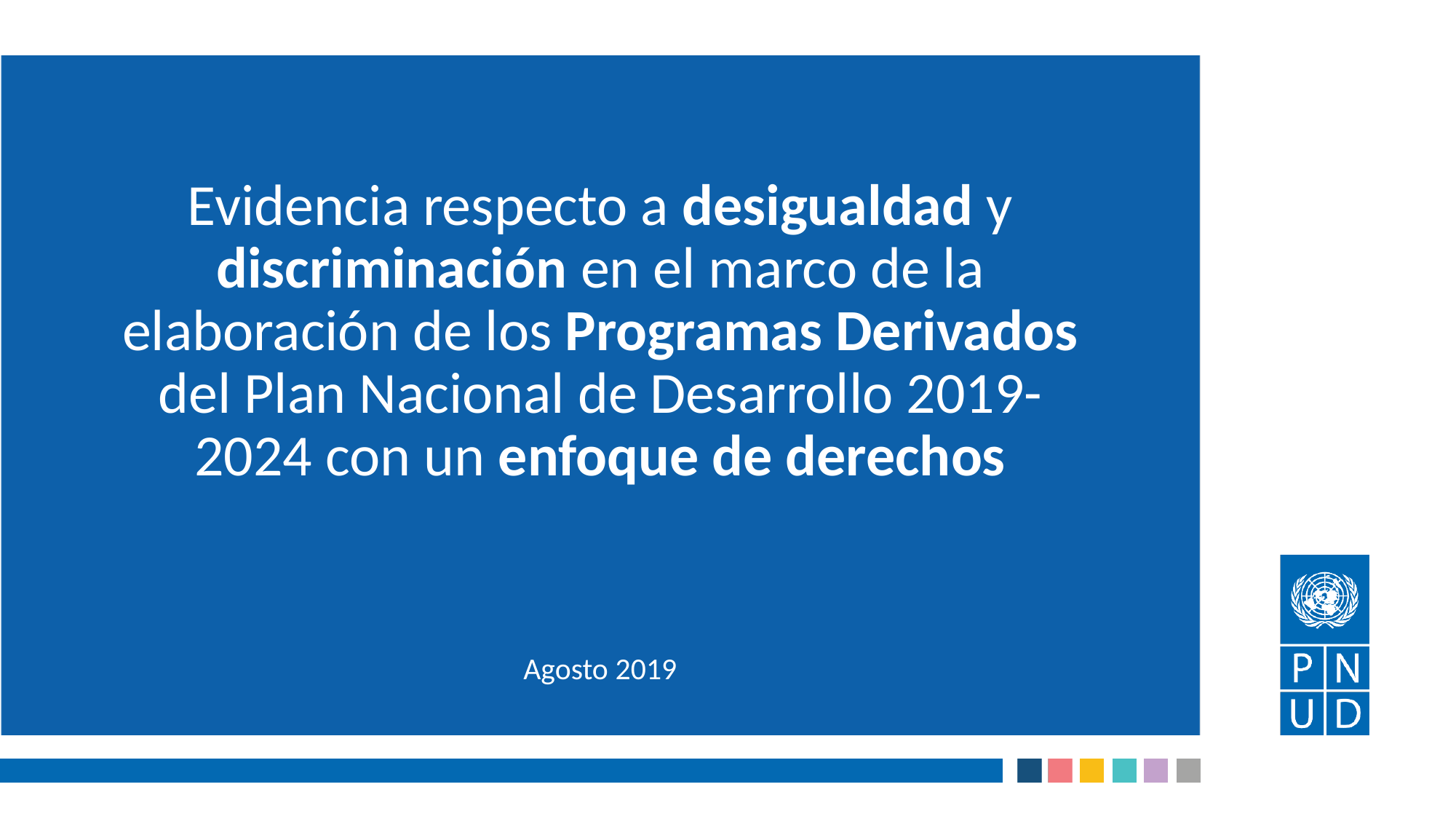

# Evidencia respecto a desigualdad y discriminación en el marco de la elaboración de los Programas Derivados del Plan Nacional de Desarrollo 2019-2024 con un enfoque de derechos
Agosto 2019